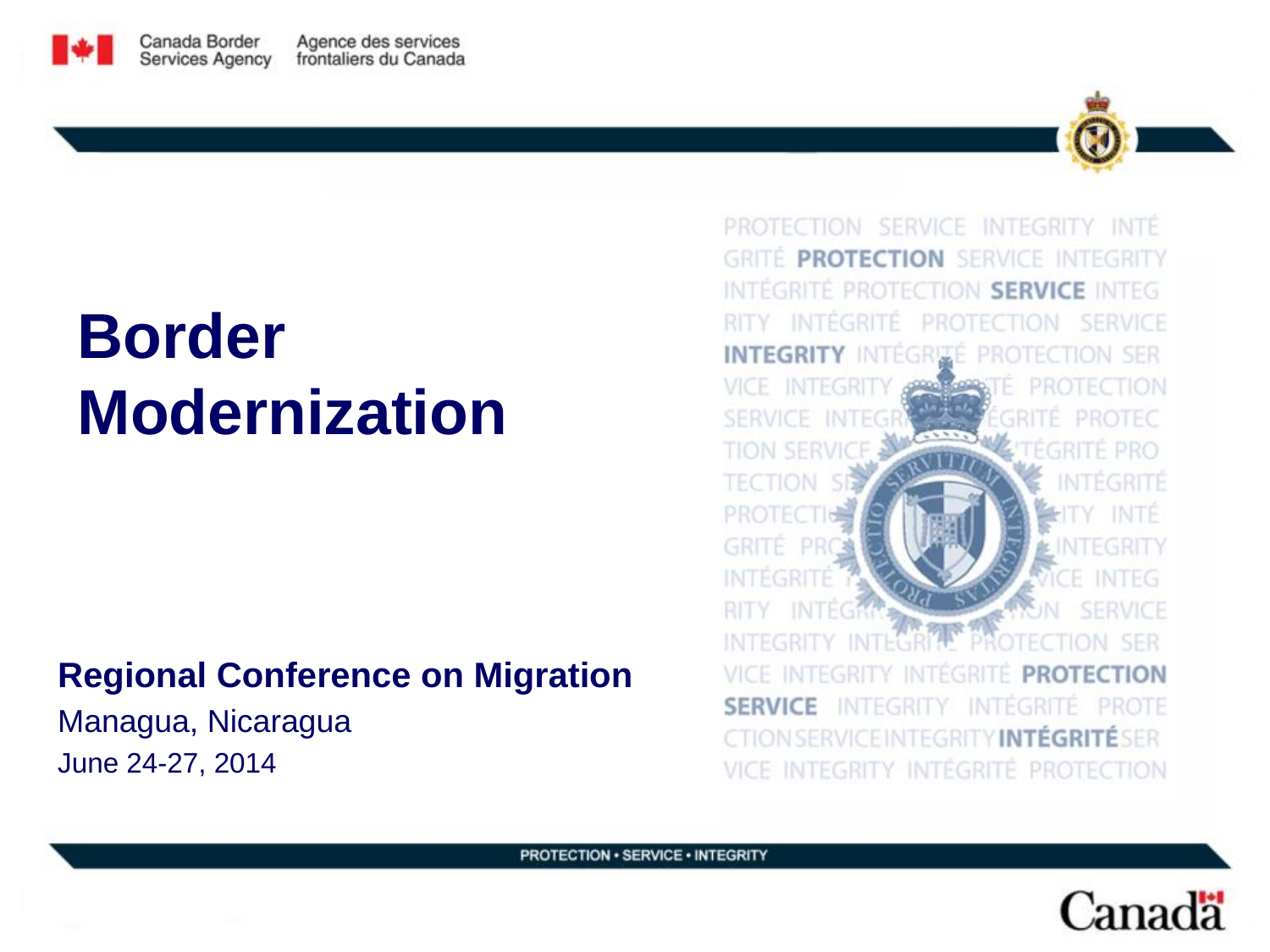

Border Modernization
Regional Conference on Migration
Managua, Nicaragua
June 24-27, 2014